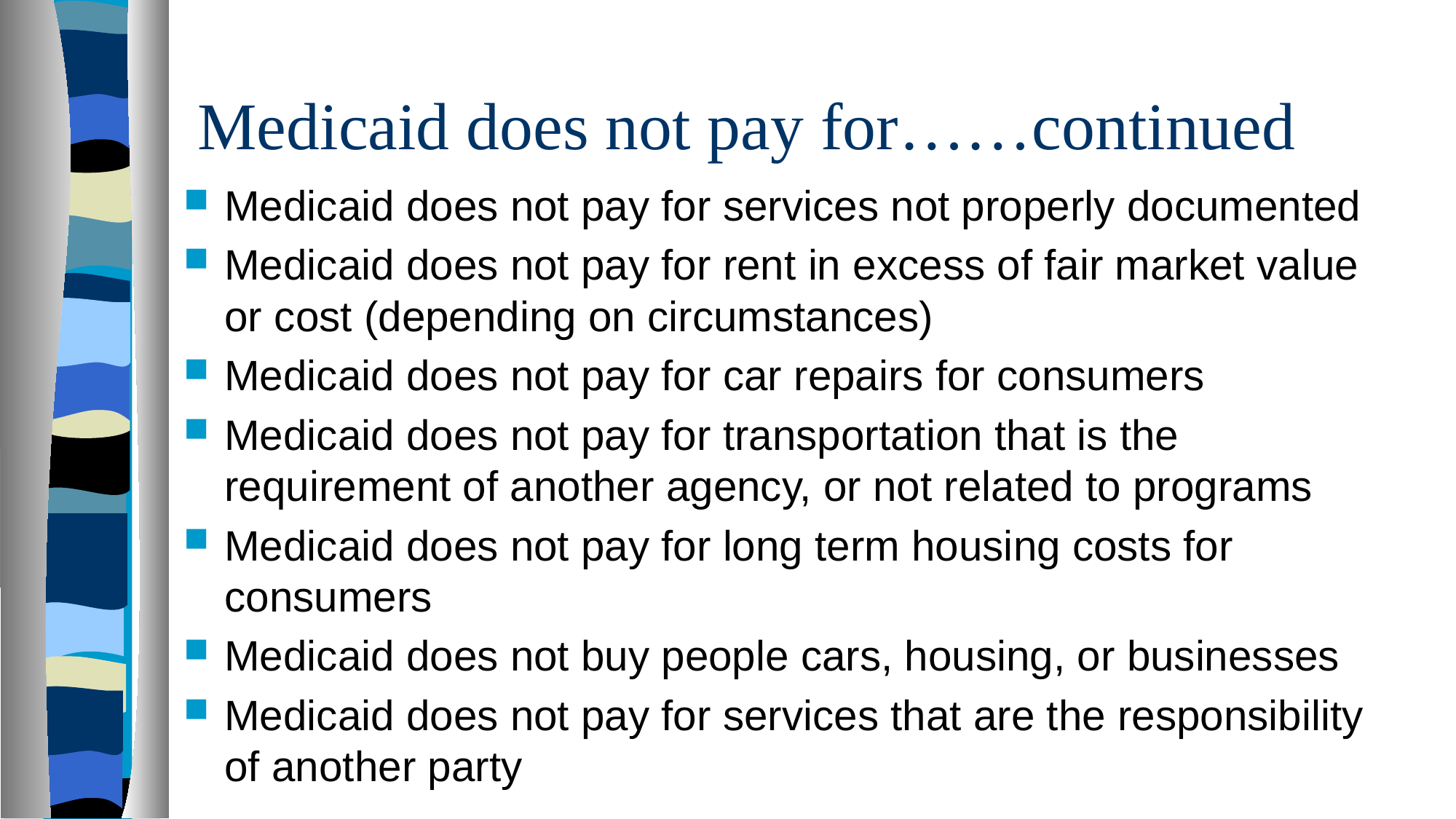

# Medicaid does not pay for……continued
Medicaid does not pay for services not properly documented
Medicaid does not pay for rent in excess of fair market value or cost (depending on circumstances)
Medicaid does not pay for car repairs for consumers
Medicaid does not pay for transportation that is the requirement of another agency, or not related to programs
Medicaid does not pay for long term housing costs for consumers
Medicaid does not buy people cars, housing, or businesses
Medicaid does not pay for services that are the responsibility of another party